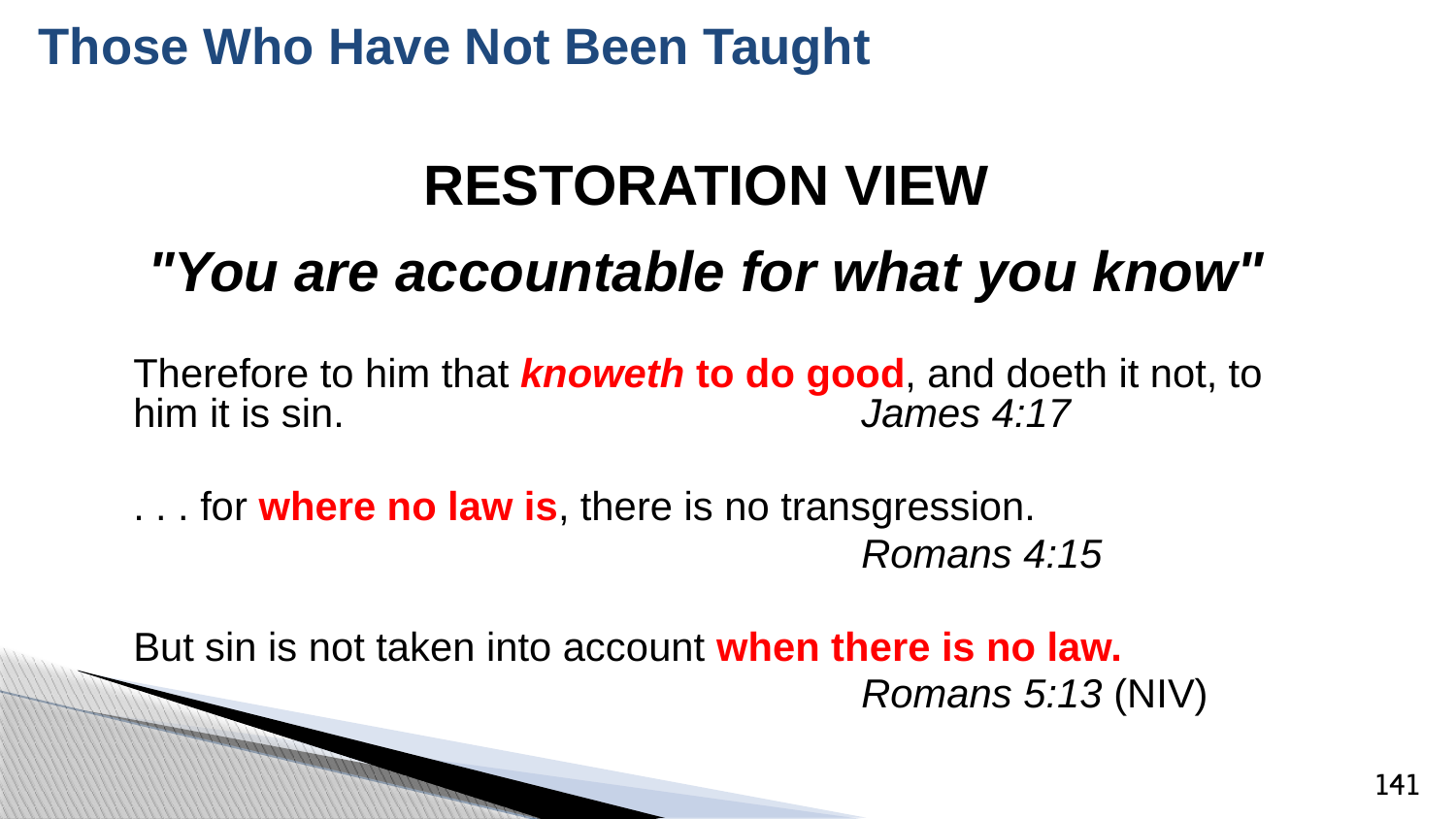

# Those Who Have Not Been Taught
RESTORATION VIEW

"You are accountable for what you know"

	Therefore to him that knoweth to do good, and doeth it not, to him it is sin. 				James 4:17

	. . . for where no law is, there is no transgression.
						Romans 4:15

	But sin is not taken into account when there is no law.
						Romans 5:13 (NIV)
141